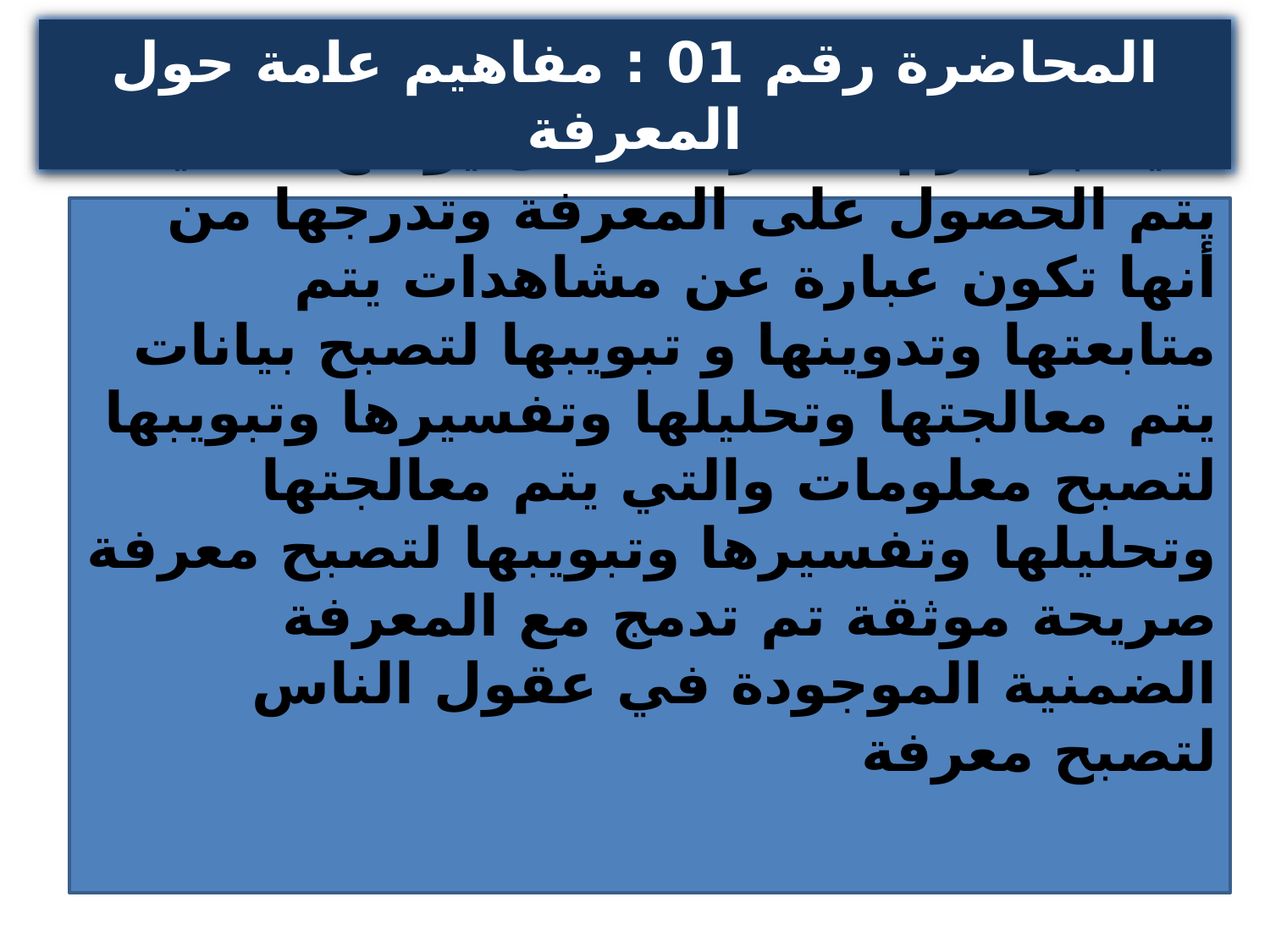

المحاضرة رقم 01 : مفاهيم عامة حول المعرفة
- 05/هرم المعرفة:
*.يعتبر هرم المعرفة شكل يوضح لنا كيف يتم الحصول على المعرفة وتدرجها من أنها تكون عبارة عن مشاهدات يتم متابعتها وتدوينها و تبويبها لتصبح بيانات يتم معالجتها وتحليلها وتفسيرها وتبويبها لتصبح معلومات والتي يتم معالجتها وتحليلها وتفسيرها وتبويبها لتصبح معرفة صريحة موثقة تم تدمج مع المعرفة الضمنية الموجودة في عقول الناس لتصبح معرفة